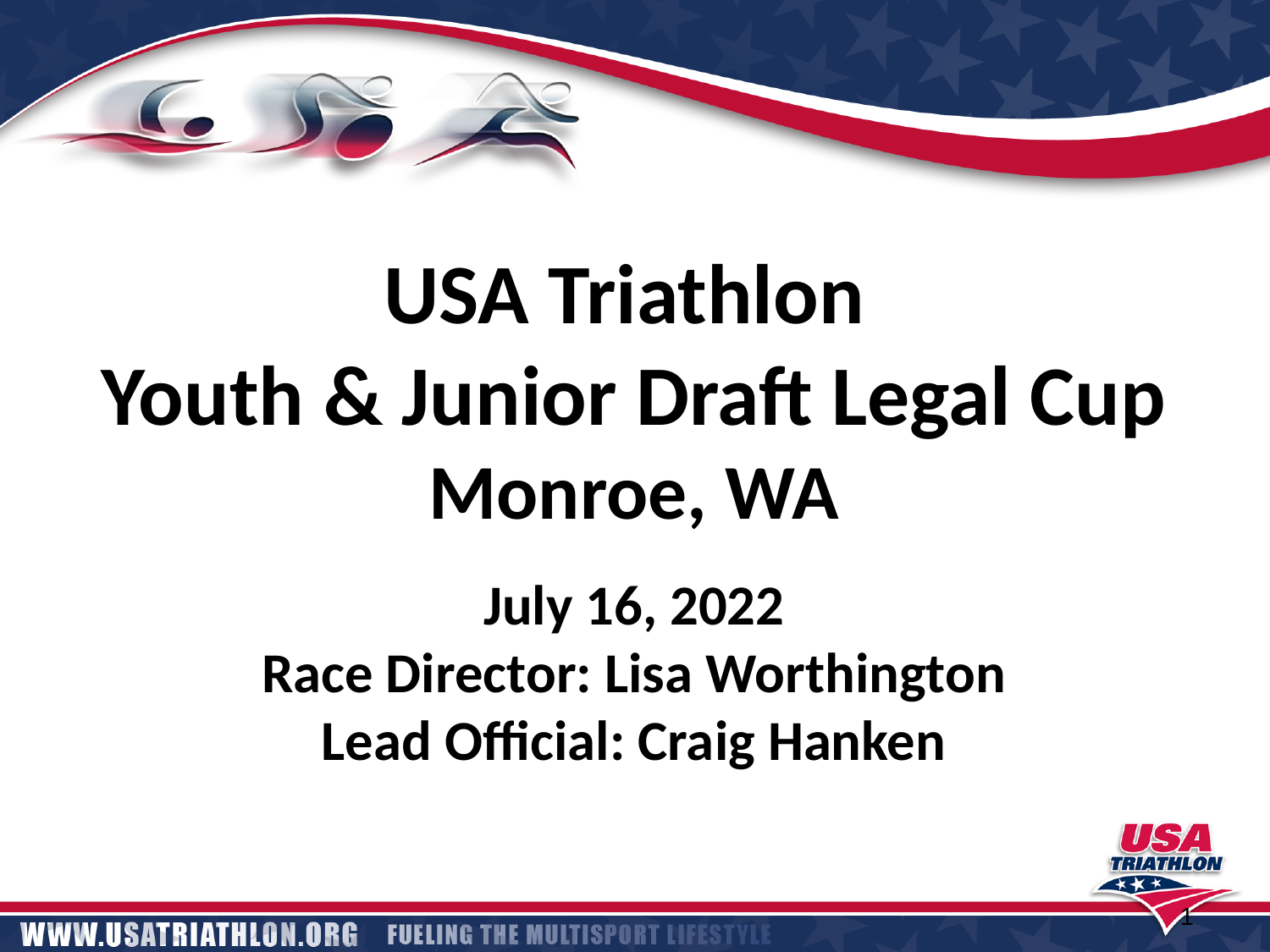

USA Triathlon
Youth & Junior Draft Legal Cup
Monroe, WA

July 16, 2022
Race Director: Lisa Worthington
Lead Official: Craig Hanken
1